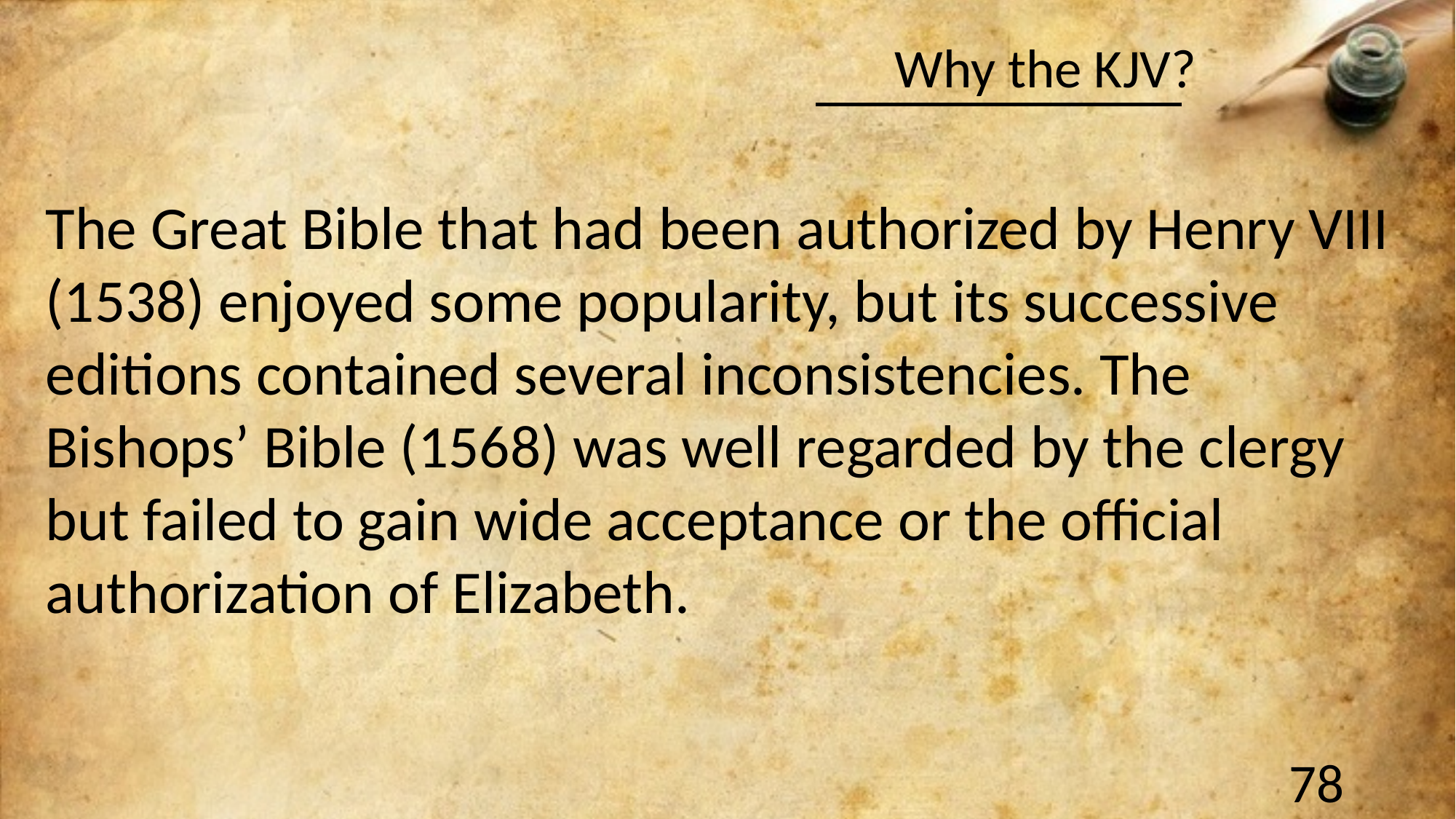

The Great Bible that had been authorized by Henry VIII (1538) enjoyed some popularity, but its successive editions contained several inconsistencies. The Bishops’ Bible (1568) was well regarded by the clergy but failed to gain wide acceptance or the official authorization of Elizabeth.
78